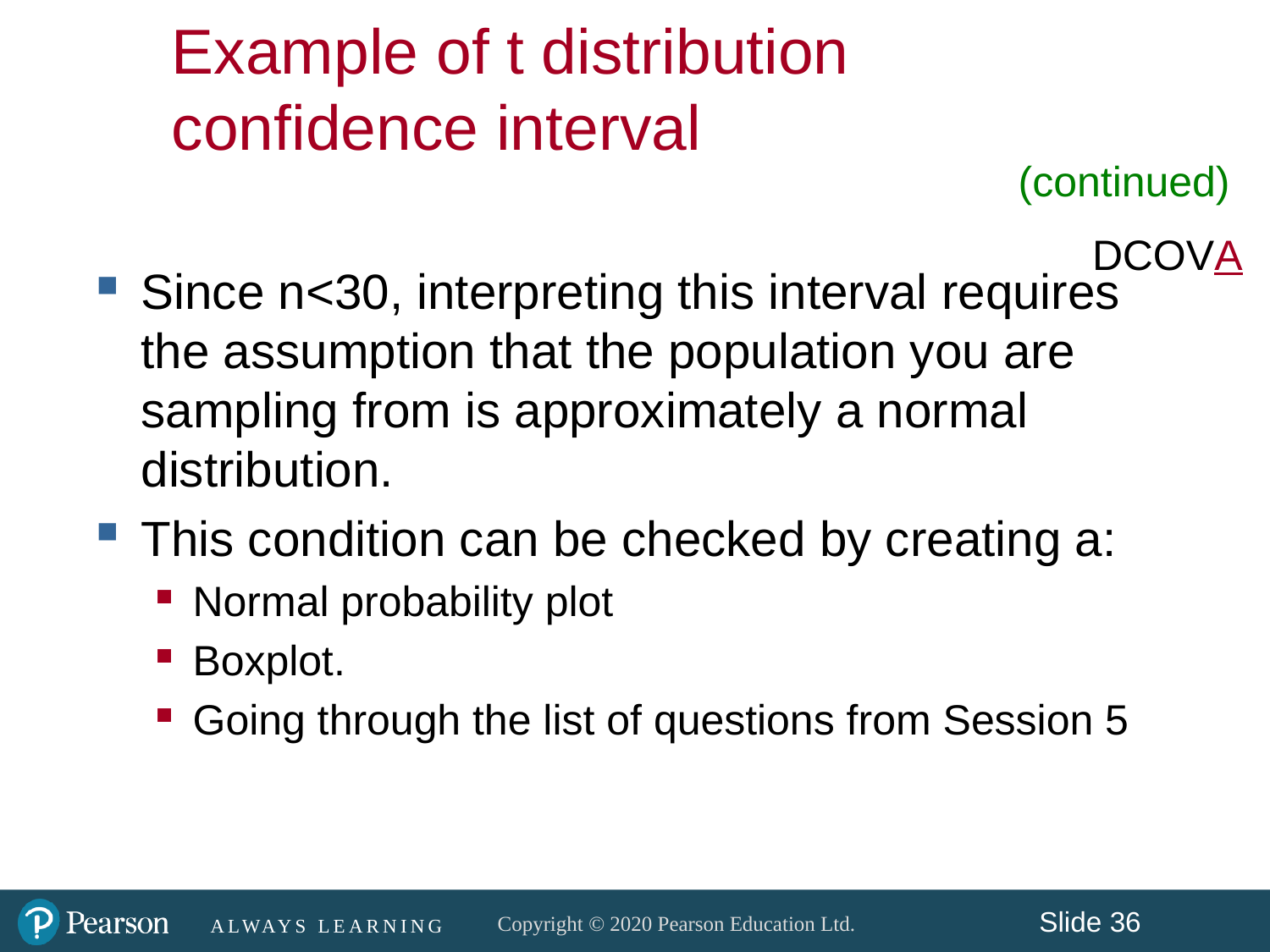

Example of t distribution confidence interval
Since n<30, interpreting this interval requires the assumption that the population you are sampling from is approximately a normal distribution.
This condition can be checked by creating a:
Normal probability plot
Boxplot.
Going through the list of questions from Session 5
(continued)
DCOVA